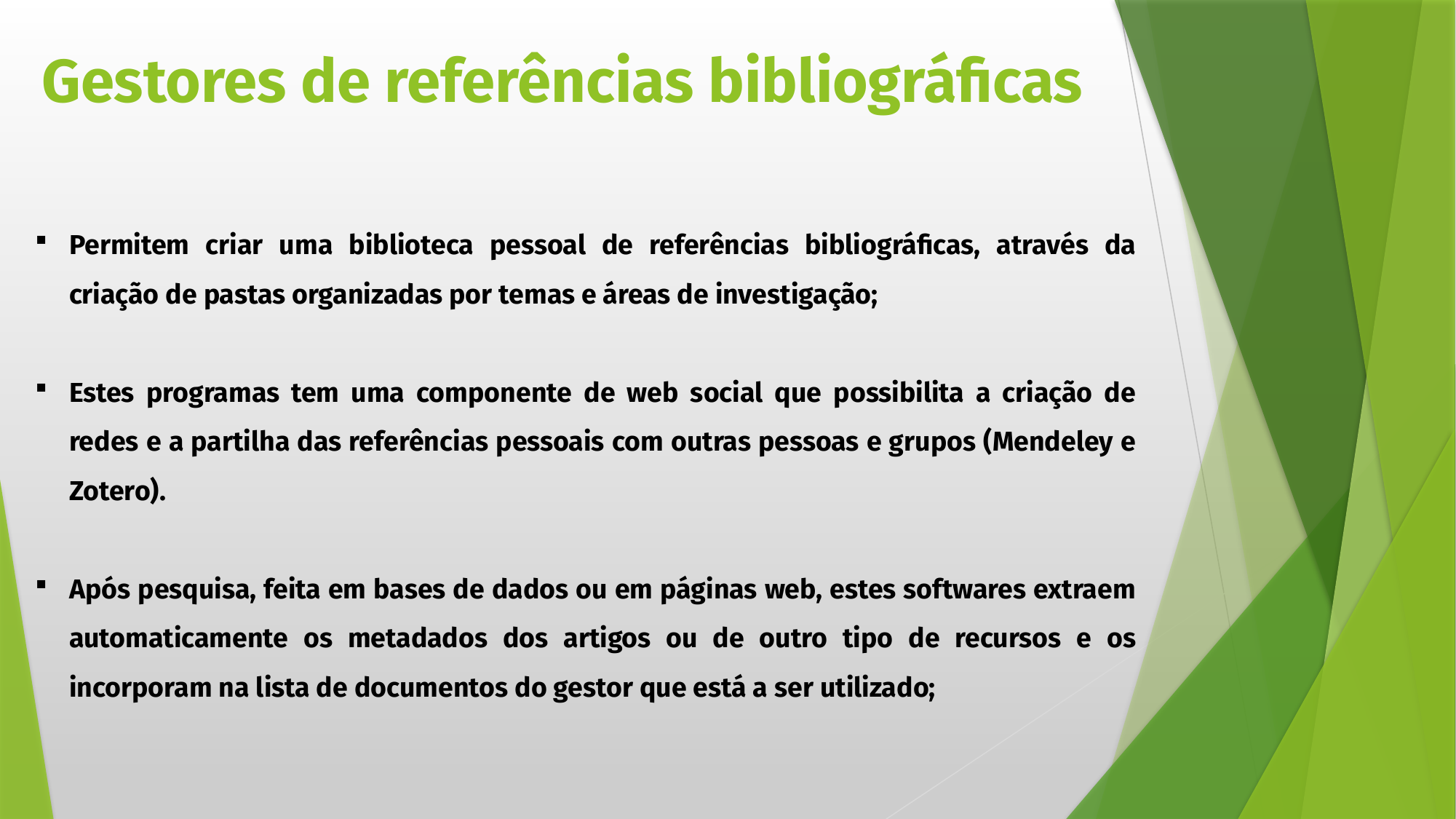

Gestores de referências bibliográficas

Permitem criar uma biblioteca pessoal de referências bibliográficas, através da criação de pastas organizadas por temas e áreas de investigação;

Estes programas tem uma componente de web social que possibilita a criação de redes e a partilha das referências pessoais com outras pessoas e grupos (Mendeley e Zotero).

Após pesquisa, feita em bases de dados ou em páginas web, estes softwares extraem automaticamente os metadados dos artigos ou de outro tipo de recursos e os incorporam na lista de documentos do gestor que está a ser utilizado;